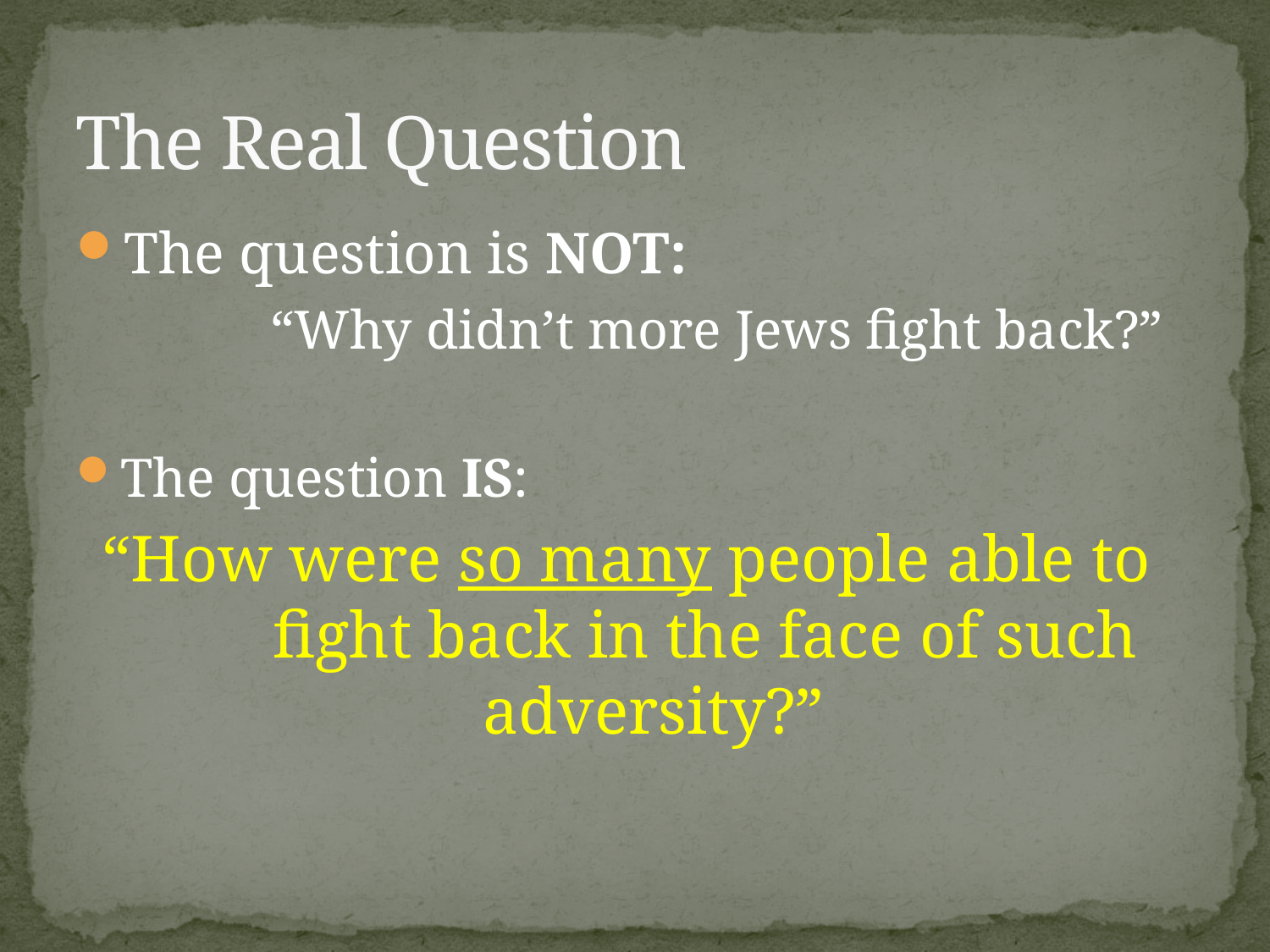

# The Real Question
The question is NOT:
		“Why didn’t more Jews fight back?”

The question IS:
“How were so many people able to 	fight back in the face of such 	adversity?”